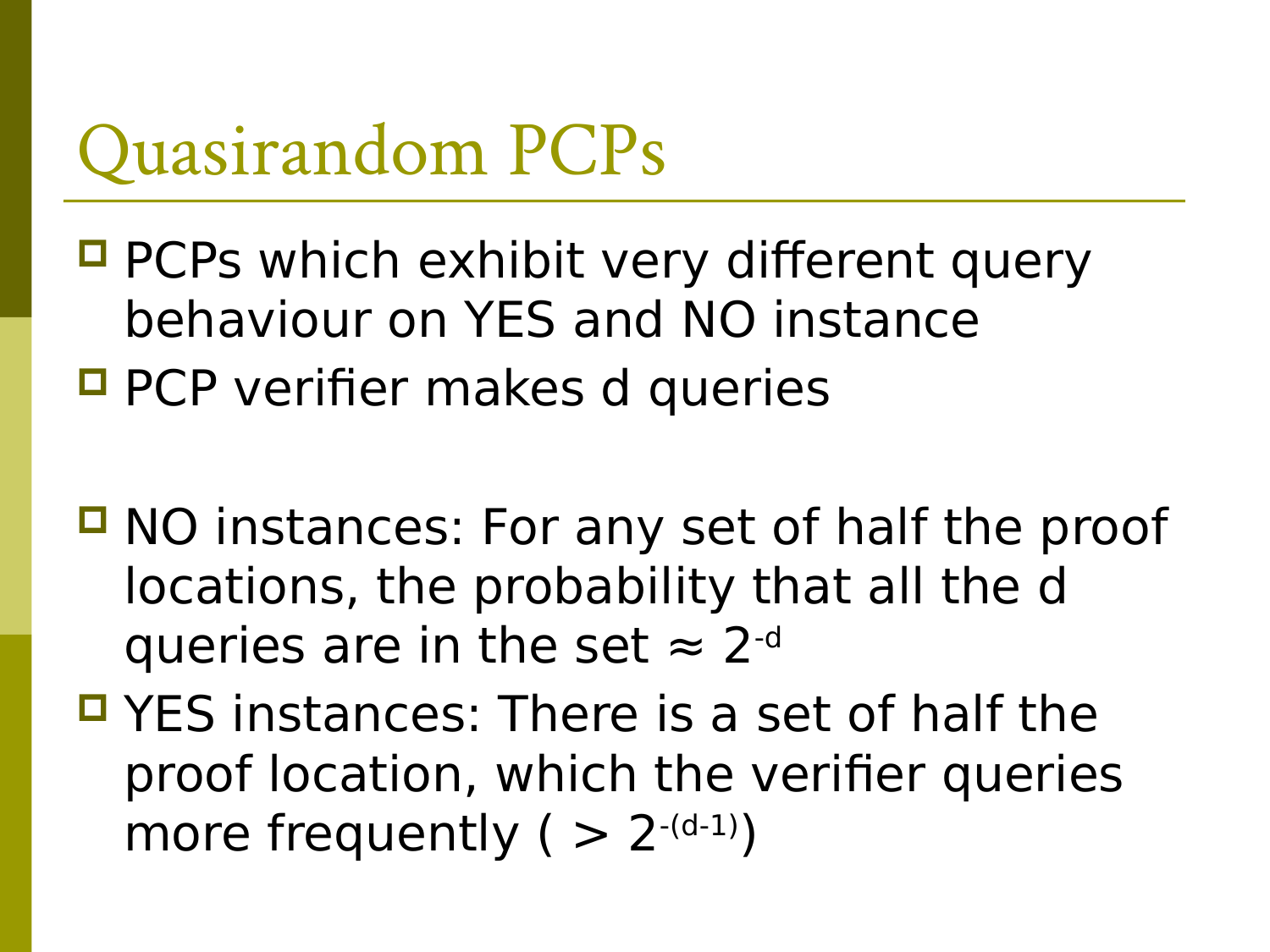

# Quasirandom PCPs
PCPs which exhibit very different query behaviour on YES and NO instance
PCP verifier makes d queries

NO instances: For any set of half the proof locations, the probability that all the d queries are in the set ≈ 2-d
YES instances: There is a set of half the proof location, which the verifier queries more frequently ( > 2-(d-1))